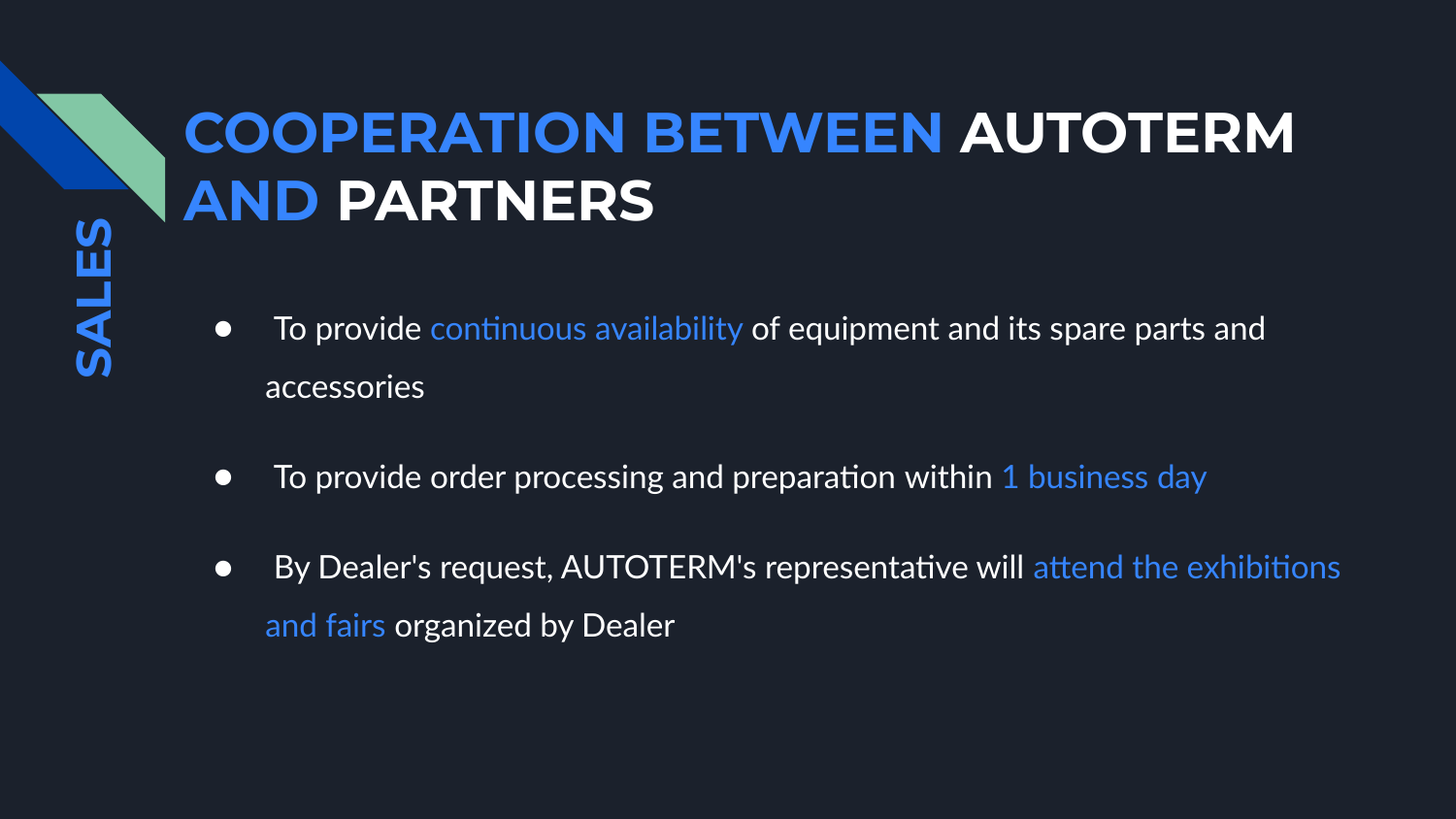

# COOPERATION BETWEEN AUTOTERM AND PARTNERS
 To provide continuous availability of equipment and its spare parts and accessories
 To provide order processing and preparation within 1 business day
 By Dealer's request, AUTOTERM's representative will attend the exhibitions and fairs organized by Dealer
SALES